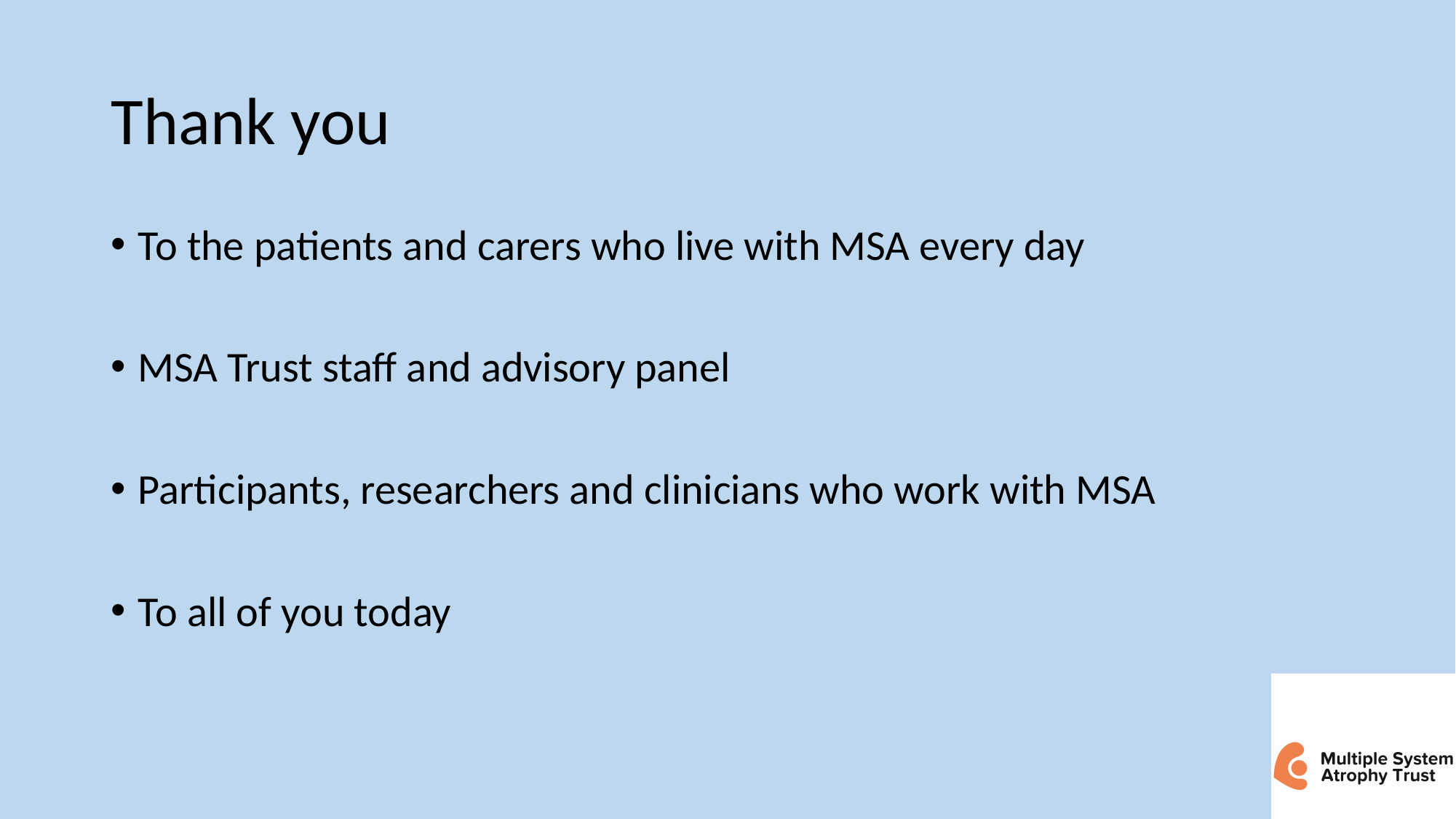

# Thank you
To the patients and carers who live with MSA every day

MSA Trust staff and advisory panel

Participants, researchers and clinicians who work with MSA

To all of you today